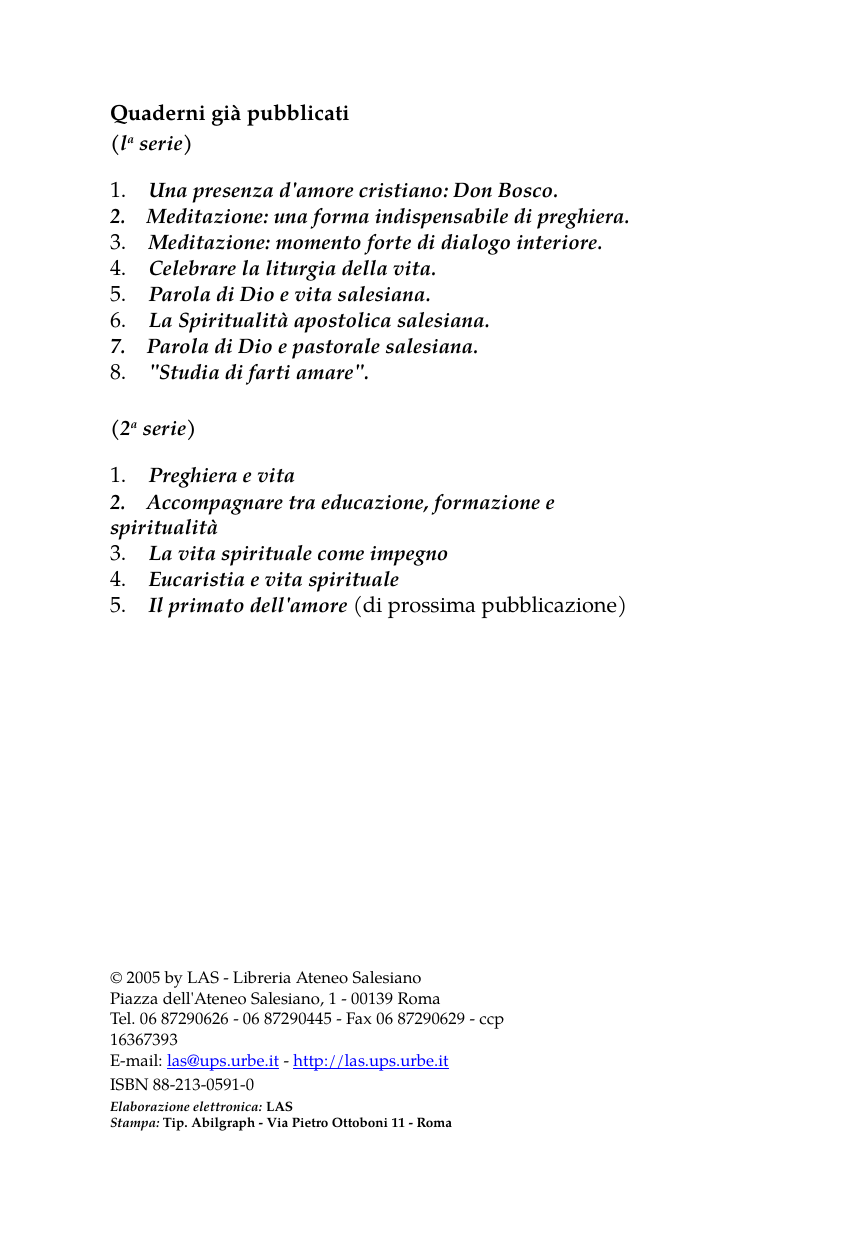

Quaderni già pubblicati
(la serie)
1.    Una presenza d'amore cristiano: Don Bosco.
2.    Meditazione: una forma indispensabile di preghiera.
3.    Meditazione: momento forte di dialogo interiore.
4.    Celebrare la liturgia della vita.
5.    Parola di Dio e vita salesiana.
6.    La Spiritualità apostolica salesiana.
7.    Parola di Dio e pastorale salesiana.
8.    "Studia di farti amare".
(2a serie)
1.    Preghiera e vita
2.    Accompagnare tra educazione, formazione e spiritualità
3.    La vita spirituale come impegno
4.    Eucaristia e vita spirituale
5.    Il primato dell'amore (di prossima pubblicazione)
© 2005 by LAS - Libreria Ateneo Salesiano
Piazza dell'Ateneo Salesiano, 1 - 00139 Roma
Tel. 06 87290626 - 06 87290445 - Fax 06 87290629 - ccp 16367393
E-mail: las@ups.urbe.it - http://las.ups.urbe.it
ISBN 88-213-0591-0
Elaborazione elettronica: LAS
Stampa: Tip. Abilgraph - Via Pietro Ottoboni 11 - Roma